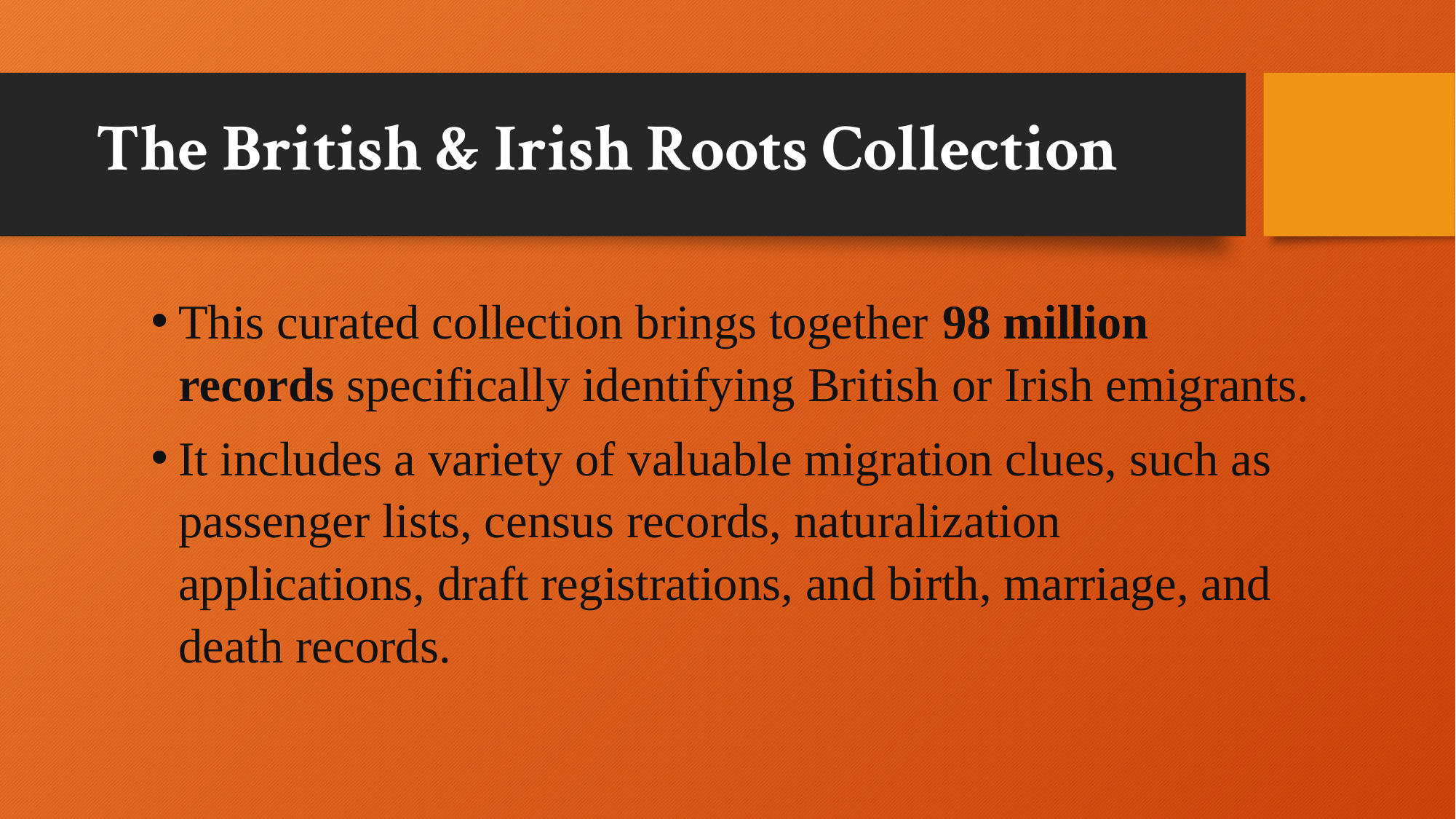

# The British & Irish Roots Collection
This curated collection brings together 98 million records specifically identifying British or Irish emigrants.
It includes a variety of valuable migration clues, such as passenger lists, census records, naturalization applications, draft registrations, and birth, marriage, and death records.